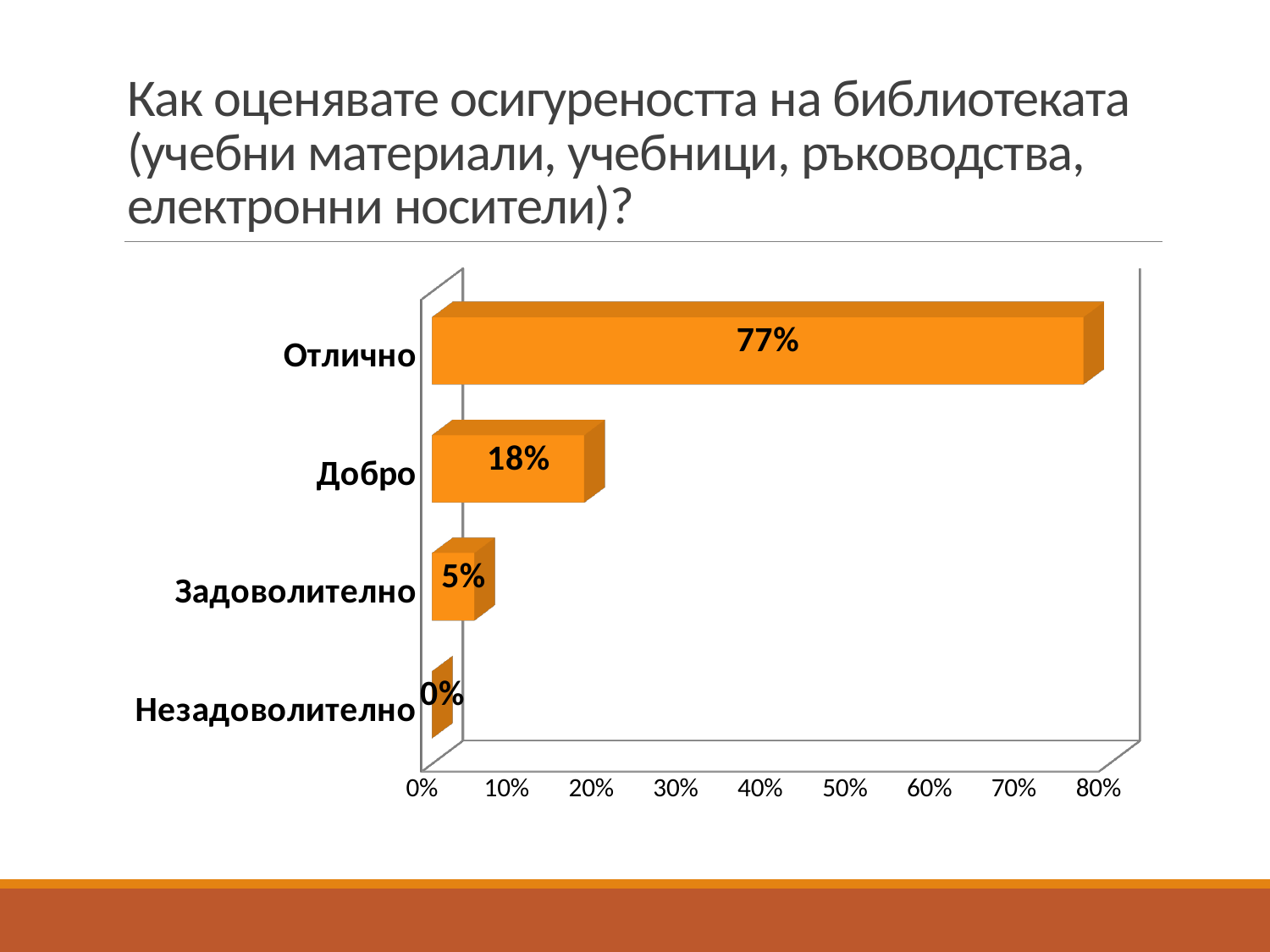

# Как оценявате осигуреността на библиотеката (учебни материали, учебници, ръководства, електронни носители)?

[unsupported chart]